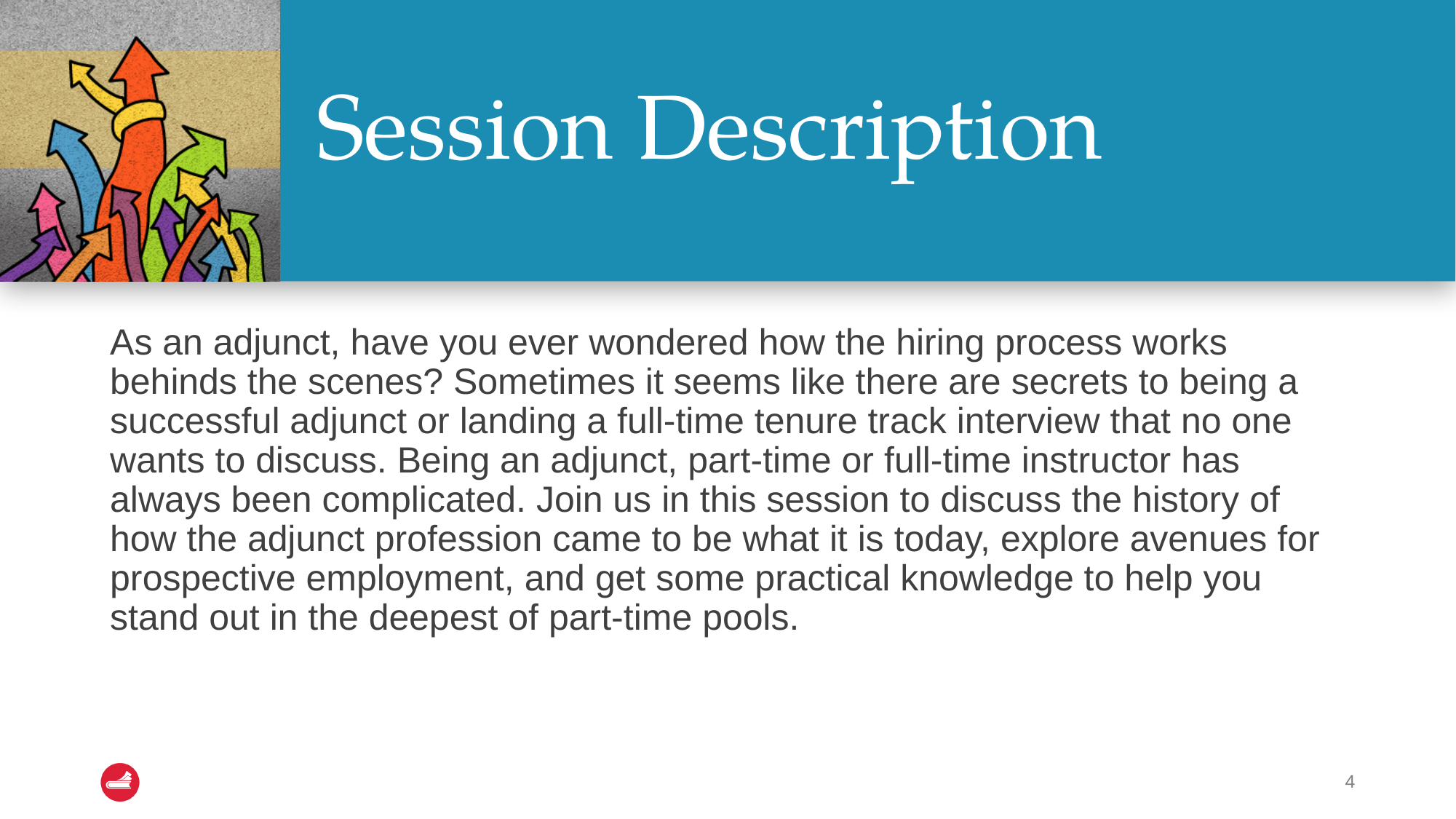

# Session Description
As an adjunct, have you ever wondered how the hiring process works behinds the scenes? Sometimes it seems like there are secrets to being a successful adjunct or landing a full-time tenure track interview that no one wants to discuss. Being an adjunct, part-time or full-time instructor has always been complicated. Join us in this session to discuss the history of how the adjunct profession came to be what it is today, explore avenues for prospective employment, and get some practical knowledge to help you stand out in the deepest of part-time pools.

4